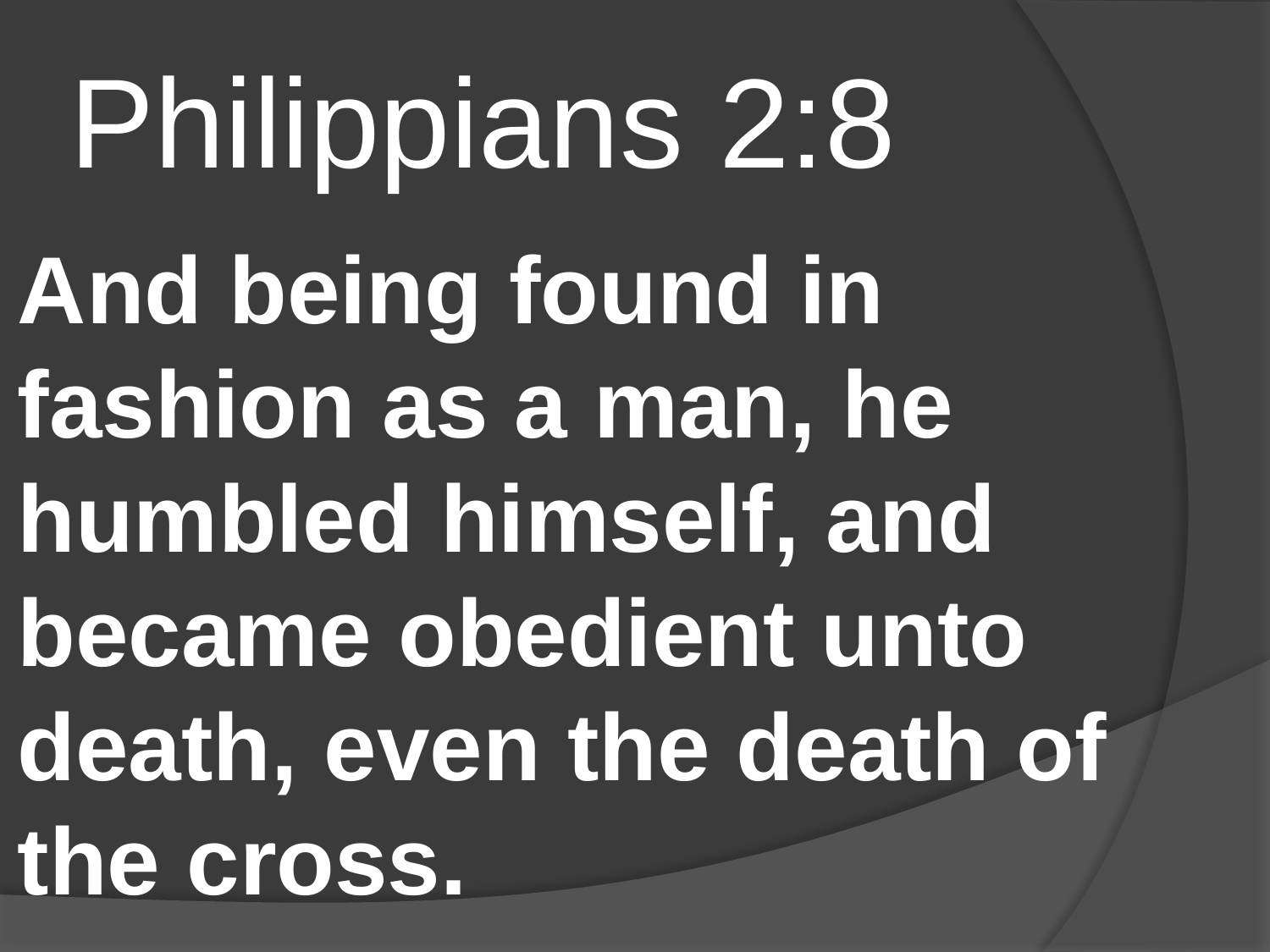

# Philippians 2:8
And being found in fashion as a man, he humbled himself, and became obedient unto death, even the death of the cross.